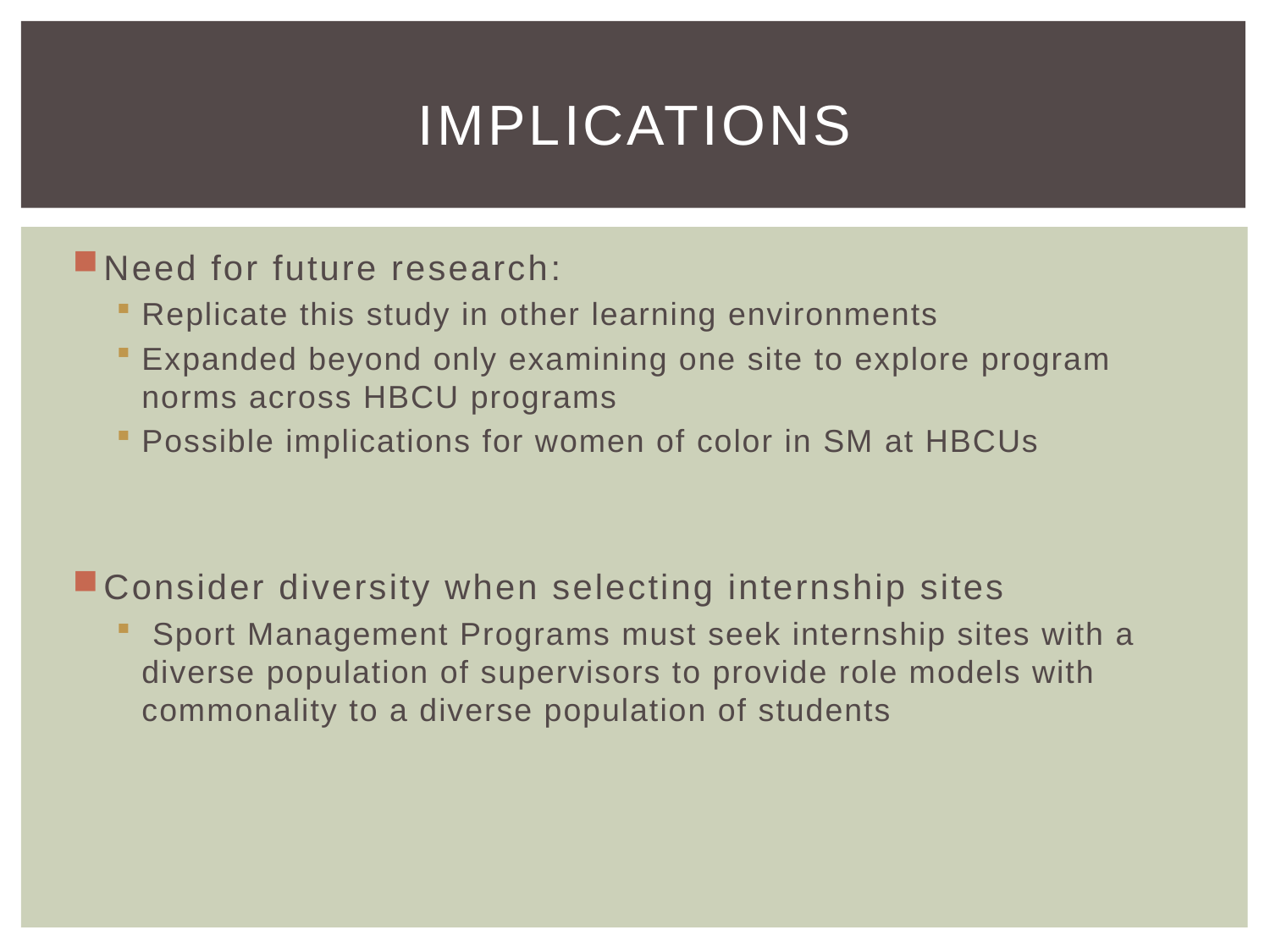

# Implications
Need for future research:
Replicate this study in other learning environments
Expanded beyond only examining one site to explore program norms across HBCU programs
Possible implications for women of color in SM at HBCUs

Consider diversity when selecting internship sites
 Sport Management Programs must seek internship sites with a diverse population of supervisors to provide role models with commonality to a diverse population of students